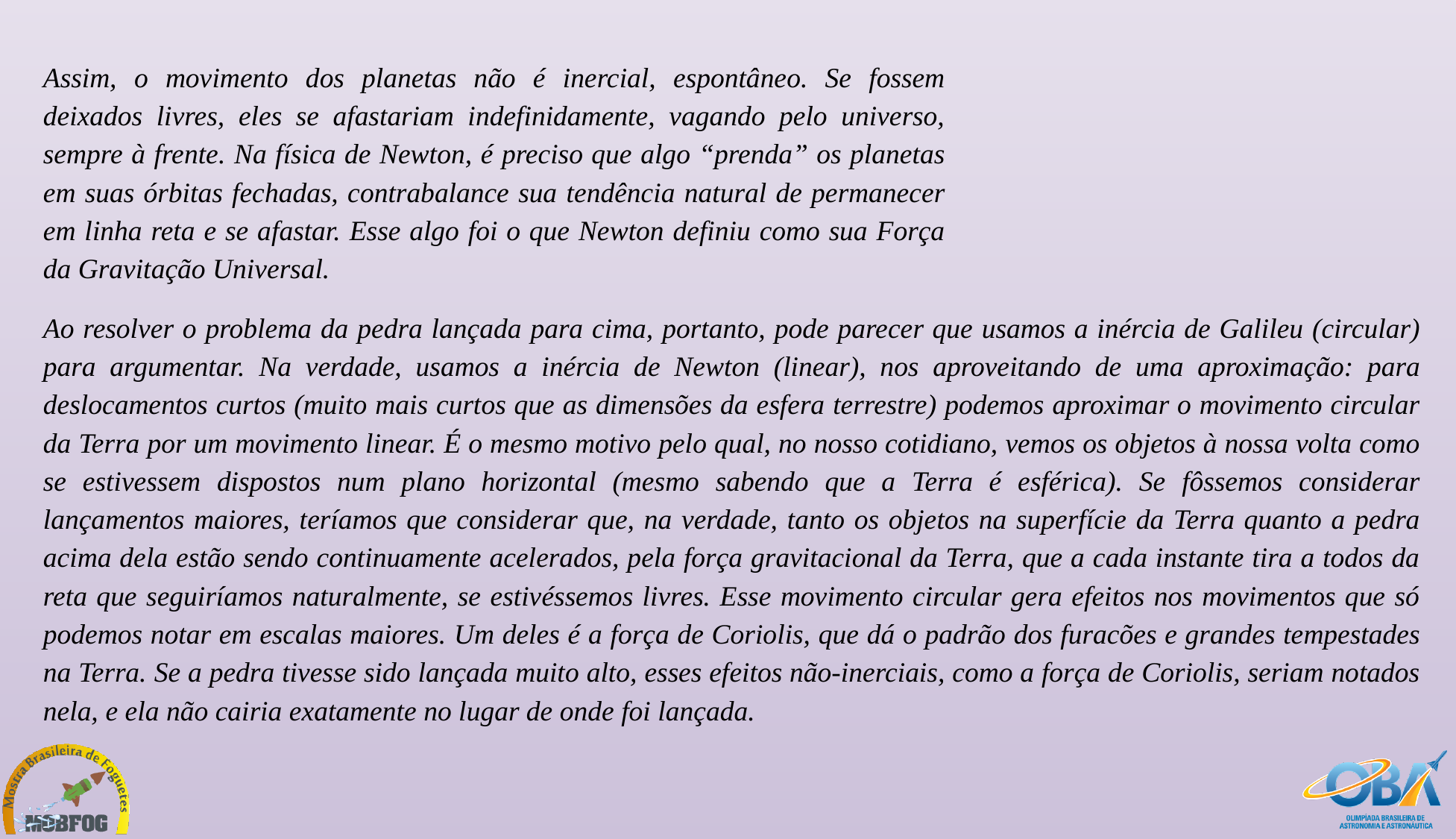

Assim, o movimento dos planetas não é inercial, espontâneo. Se fossem deixados livres, eles se afastariam indefinidamente, vagando pelo universo, sempre à frente. Na física de Newton, é preciso que algo “prenda” os planetas em suas órbitas fechadas, contrabalance sua tendência natural de permanecer em linha reta e se afastar. Esse algo foi o que Newton definiu como sua Força da Gravitação Universal.
Ao resolver o problema da pedra lançada para cima, portanto, pode parecer que usamos a inércia de Galileu (circular) para argumentar. Na verdade, usamos a inércia de Newton (linear), nos aproveitando de uma aproximação: para deslocamentos curtos (muito mais curtos que as dimensões da esfera terrestre) podemos aproximar o movimento circular da Terra por um movimento linear. É o mesmo motivo pelo qual, no nosso cotidiano, vemos os objetos à nossa volta como se estivessem dispostos num plano horizontal (mesmo sabendo que a Terra é esférica). Se fôssemos considerar lançamentos maiores, teríamos que considerar que, na verdade, tanto os objetos na superfície da Terra quanto a pedra acima dela estão sendo continuamente acelerados, pela força gravitacional da Terra, que a cada instante tira a todos da reta que seguiríamos naturalmente, se estivéssemos livres. Esse movimento circular gera efeitos nos movimentos que só podemos notar em escalas maiores. Um deles é a força de Coriolis, que dá o padrão dos furacões e grandes tempestades na Terra. Se a pedra tivesse sido lançada muito alto, esses efeitos não-inerciais, como a força de Coriolis, seriam notados nela, e ela não cairia exatamente no lugar de onde foi lançada.